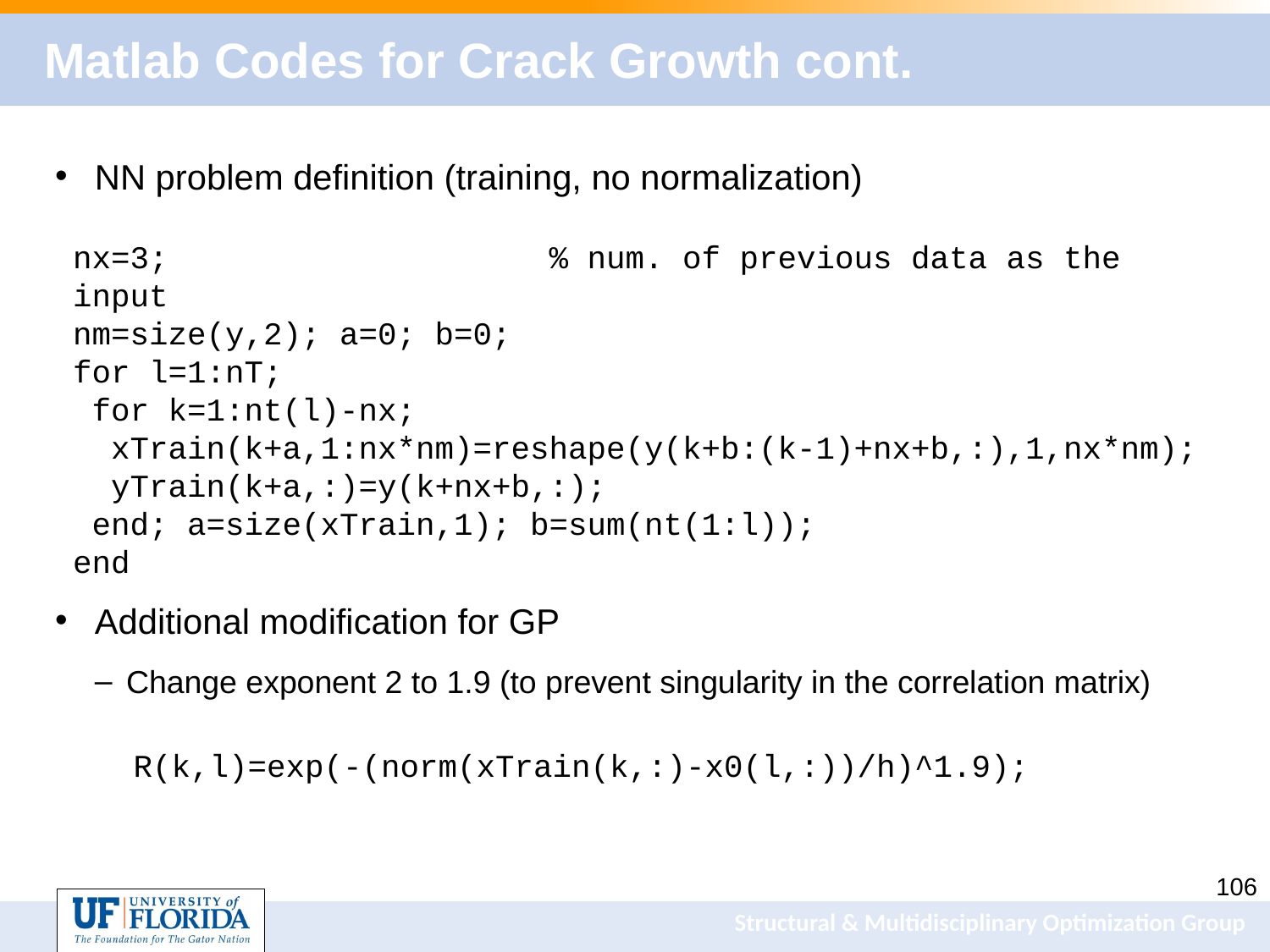

# Matlab Codes for Crack Growth cont.
NN problem definition (training, no normalization)

Additional modification for GP
Change exponent 2 to 1.9 (to prevent singularity in the correlation matrix)

nx=3;                    % num. of previous data as the input
nm=size(y,2); a=0; b=0;
for l=1:nT;
 for k=1:nt(l)-nx;
  xTrain(k+a,1:nx*nm)=reshape(y(k+b:(k-1)+nx+b,:),1,nx*nm);
  yTrain(k+a,:)=y(k+nx+b,:);
 end; a=size(xTrain,1); b=sum(nt(1:l));
end
R(k,l)=exp(-(norm(xTrain(k,:)-x0(l,:))/h)^1.9);